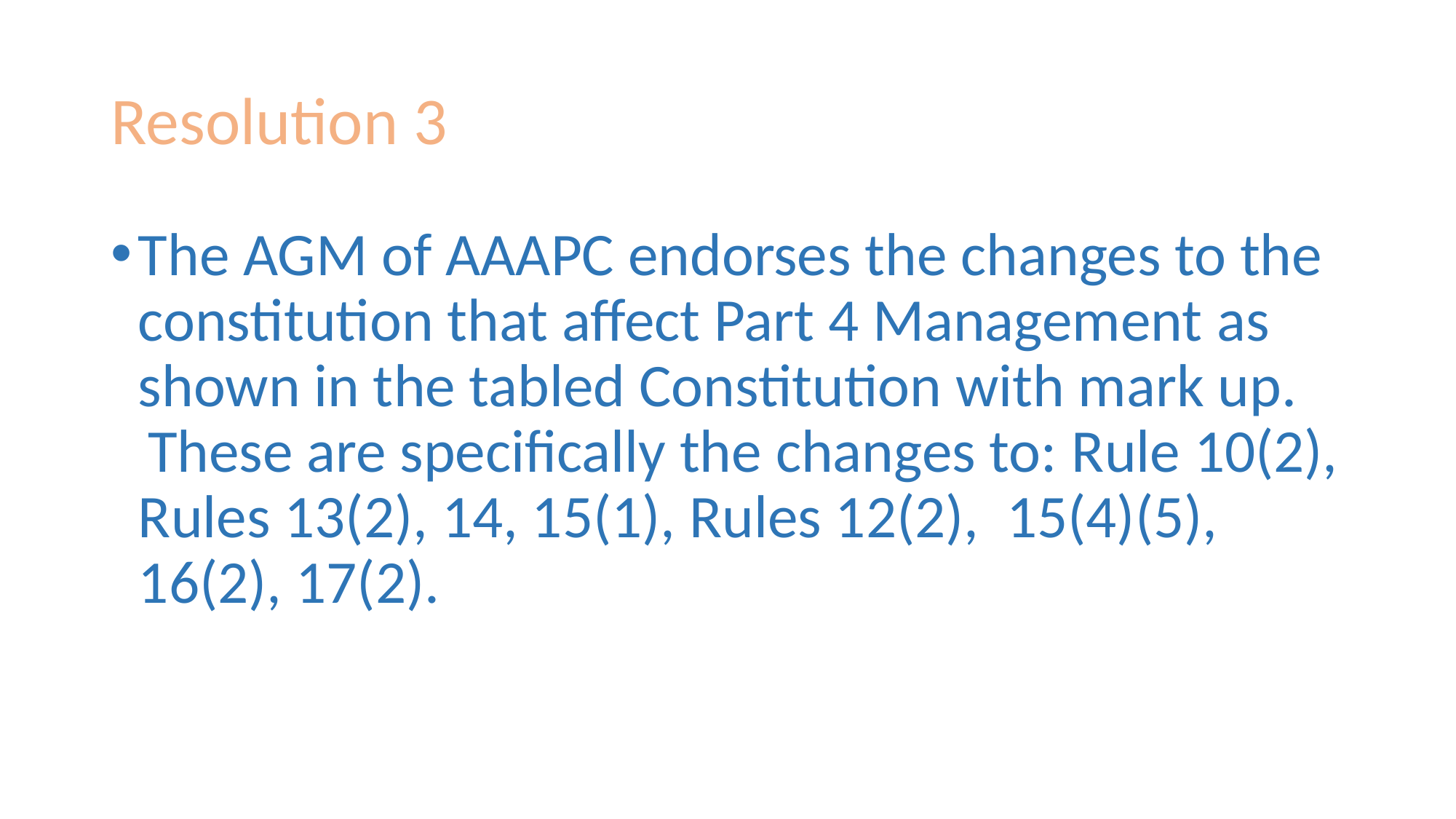

# Resolution 3
The AGM of AAAPC endorses the changes to the constitution that affect Part 4 Management as shown in the tabled Constitution with mark up.
 These are specifically the changes to: Rule 10(2), Rules 13(2), 14, 15(1), Rules 12(2),  15(4)(5), 16(2), 17(2).